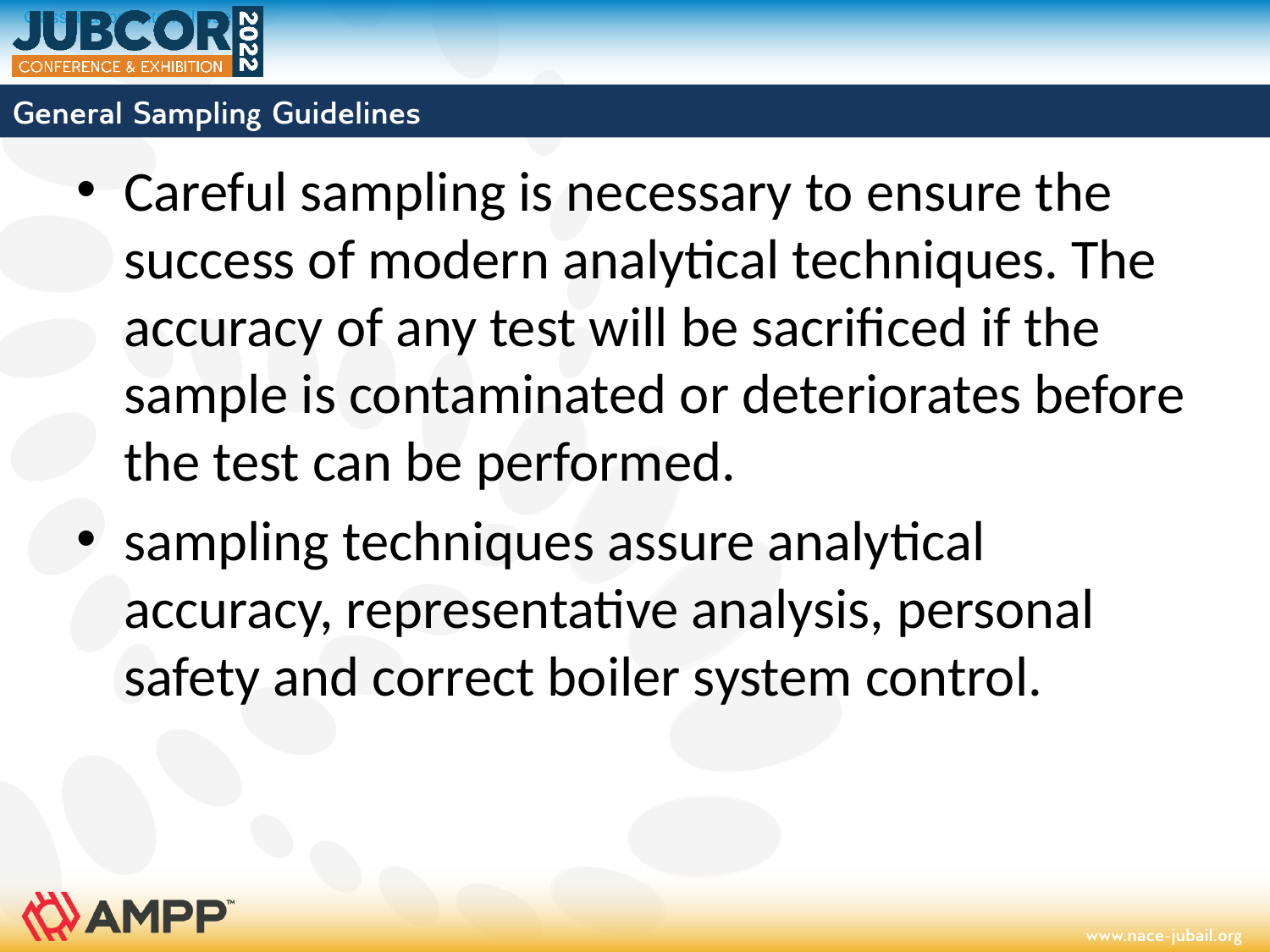

# General Sampling Guidelines
Careful sampling is necessary to ensure the success of modern analytical techniques. The accuracy of any test will be sacrificed if the sample is contaminated or deteriorates before the test can be performed.
sampling techniques assure analytical accuracy, representative analysis, personal safety and correct boiler system control.